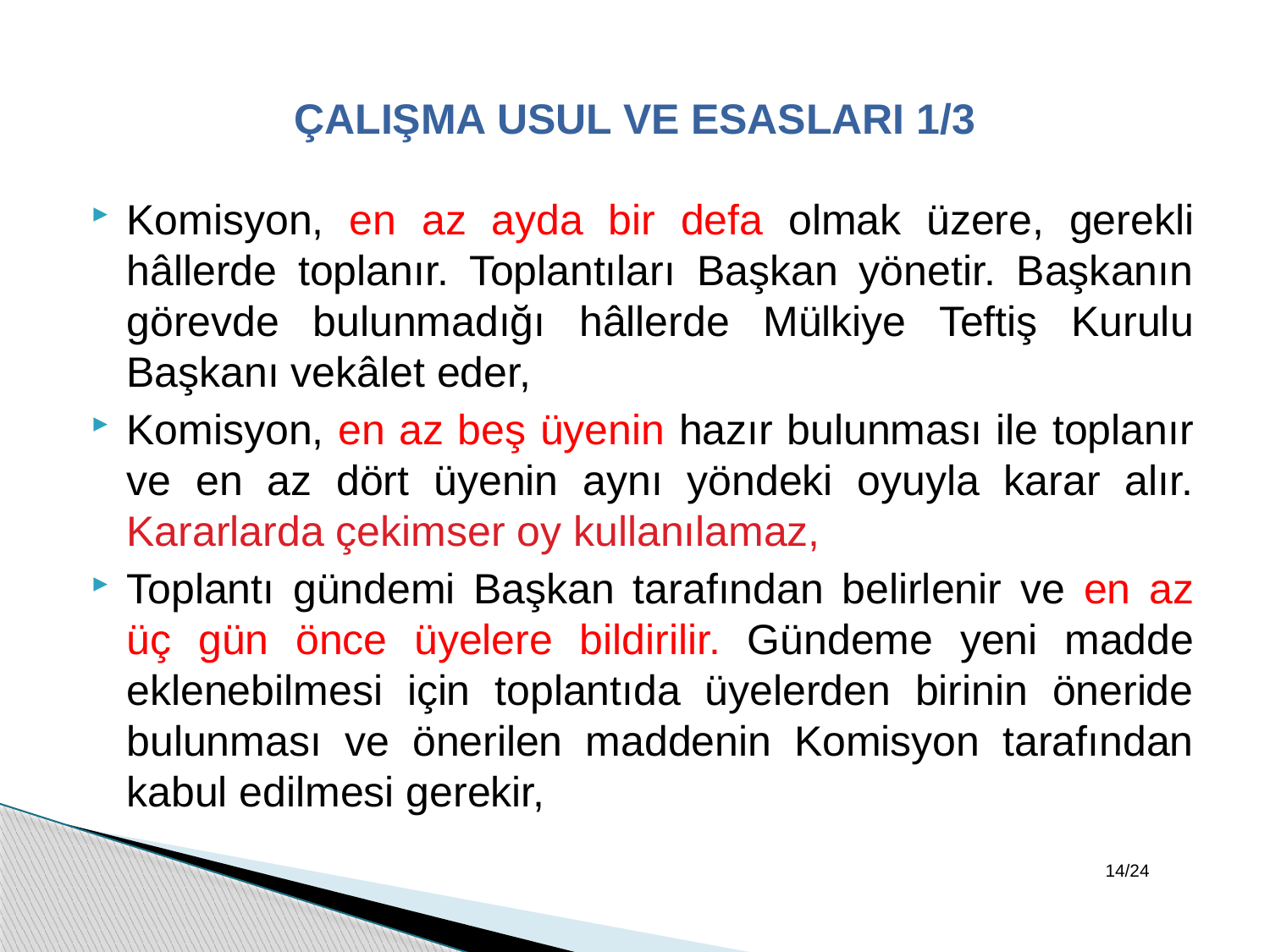

# ÇALIŞMA USUL VE ESASLARI 1/3
Komisyon, en az ayda bir defa olmak üzere, gerekli hâllerde toplanır. Toplantıları Başkan yönetir. Başkanın görevde bulunmadığı hâllerde Mülkiye Teftiş Kurulu Başkanı vekâlet eder,
Komisyon, en az beş üyenin hazır bulunması ile toplanır ve en az dört üyenin aynı yöndeki oyuyla karar alır. Kararlarda çekimser oy kullanılamaz,
Toplantı gündemi Başkan tarafından belirlenir ve en az üç gün önce üyelere bildirilir. Gündeme yeni madde eklenebilmesi için toplantıda üyelerden birinin öneride bulunması ve önerilen maddenin Komisyon tarafından kabul edilmesi gerekir,
14/24